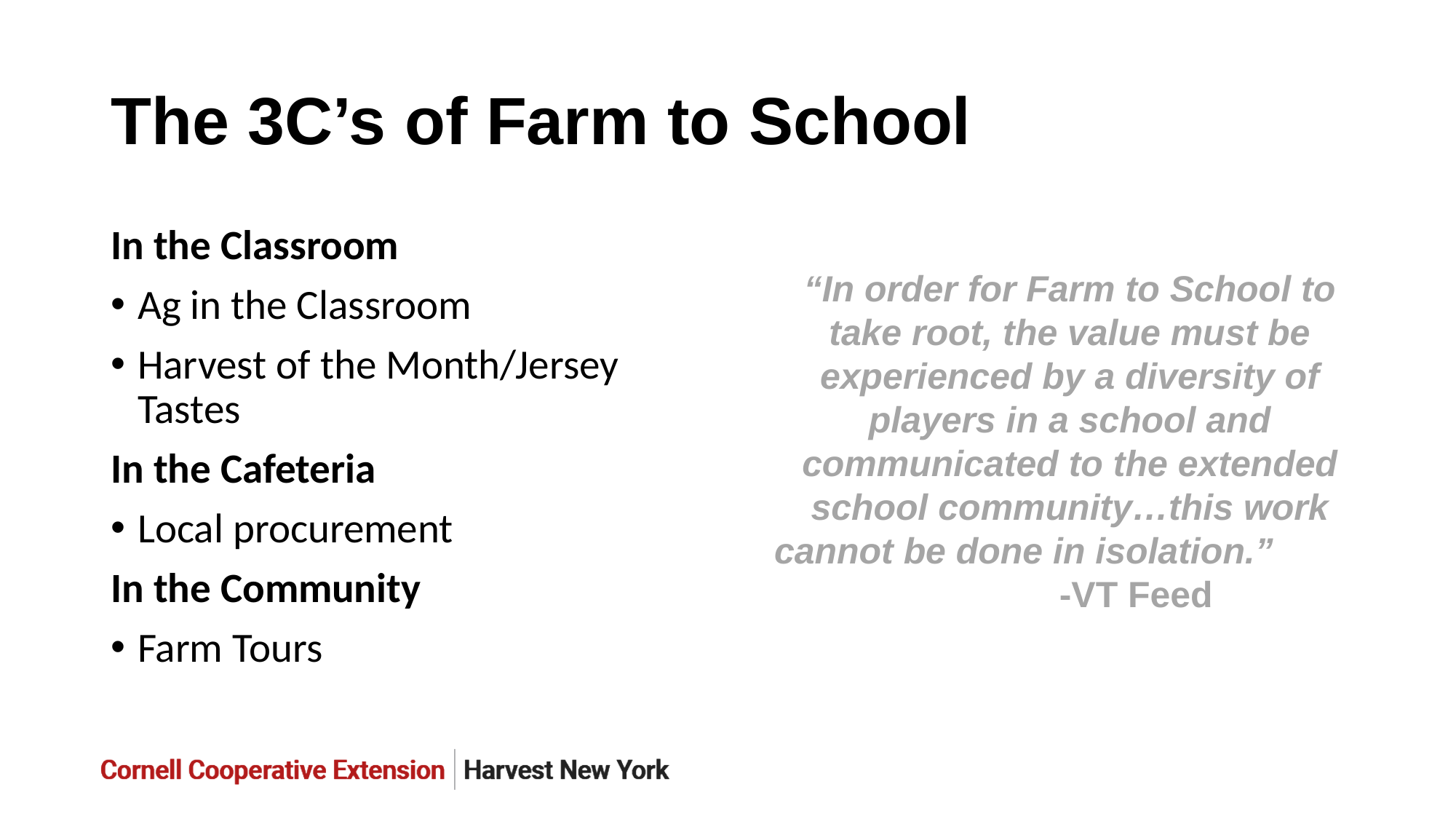

# The 3C’s of Farm to School

“In order for Farm to School to take root, the value must be experienced by a diversity of players in a school and communicated to the extended school community…this work cannot be done in isolation.”                       -VT Feed

In the Classroom
Ag in the Classroom
Harvest of the Month/Jersey Tastes
In the Cafeteria
Local procurement
In the Community
Farm Tours